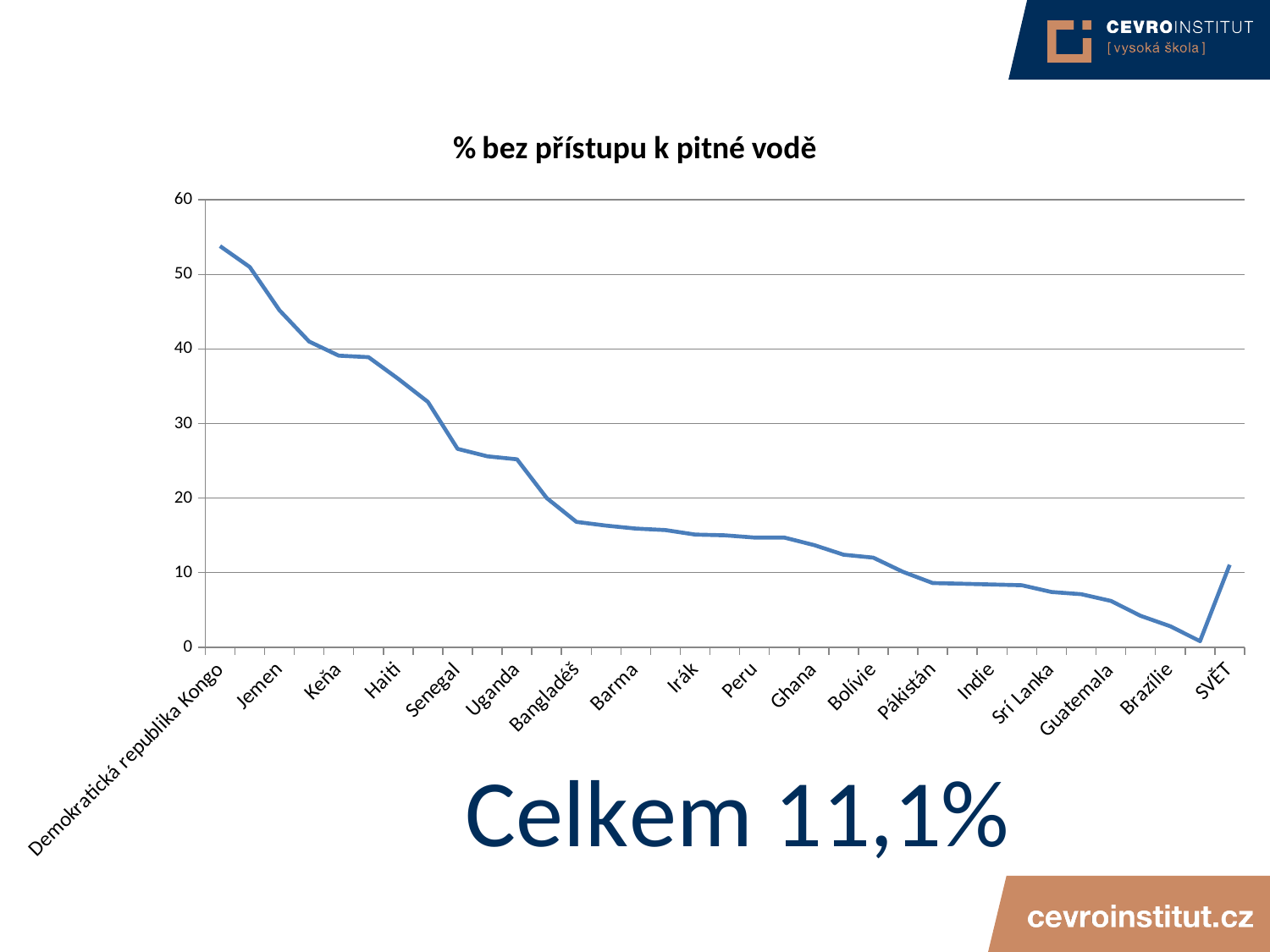

### Chart:

| Category | % bez přístupu k pitné vodě |
|---|---|
| Demokratická republika Kongo | 53.8 |
| Etiopie | 51.0 |
| Jemen | 45.2 |
| Togo | 41.0 |
| Keňa | 39.1 |
| Nigérie | 38.9 |
| Haiti | 36.0 |
| Kambodža | 32.9 |
| Senegal | 26.6 |
| Kamerun | 25.6 |
| Uganda | 25.2 |
| Burkina Faso | 20.0 |
| Bangladéš | 16.8 |
| Malawi | 16.3 |
| Barma | 15.9 |
| Indonésie | 15.7 |
| Irák | 15.1 |
| Nikaragua | 15.0 |
| Peru | 14.7 |
| Mongolsko | 14.7 |
| Ghana | 13.7 |
| Nepál | 12.4 |
| Bolívie | 12.0 |
| Sýrie | 10.1 |
| Pákistán | 8.6 |
| JAR | 8.5 |
| Indie | 8.4 |
| Čína | 8.3 |
| Srí Lanka | 7.4 |
| Kolumbie | 7.1 |
| Guatemala | 6.2 |
| Thajsko | 4.2 |
| Brazílie | 2.8 |
| Argentina | 0.8 |
| SVĚT | 11.05 |